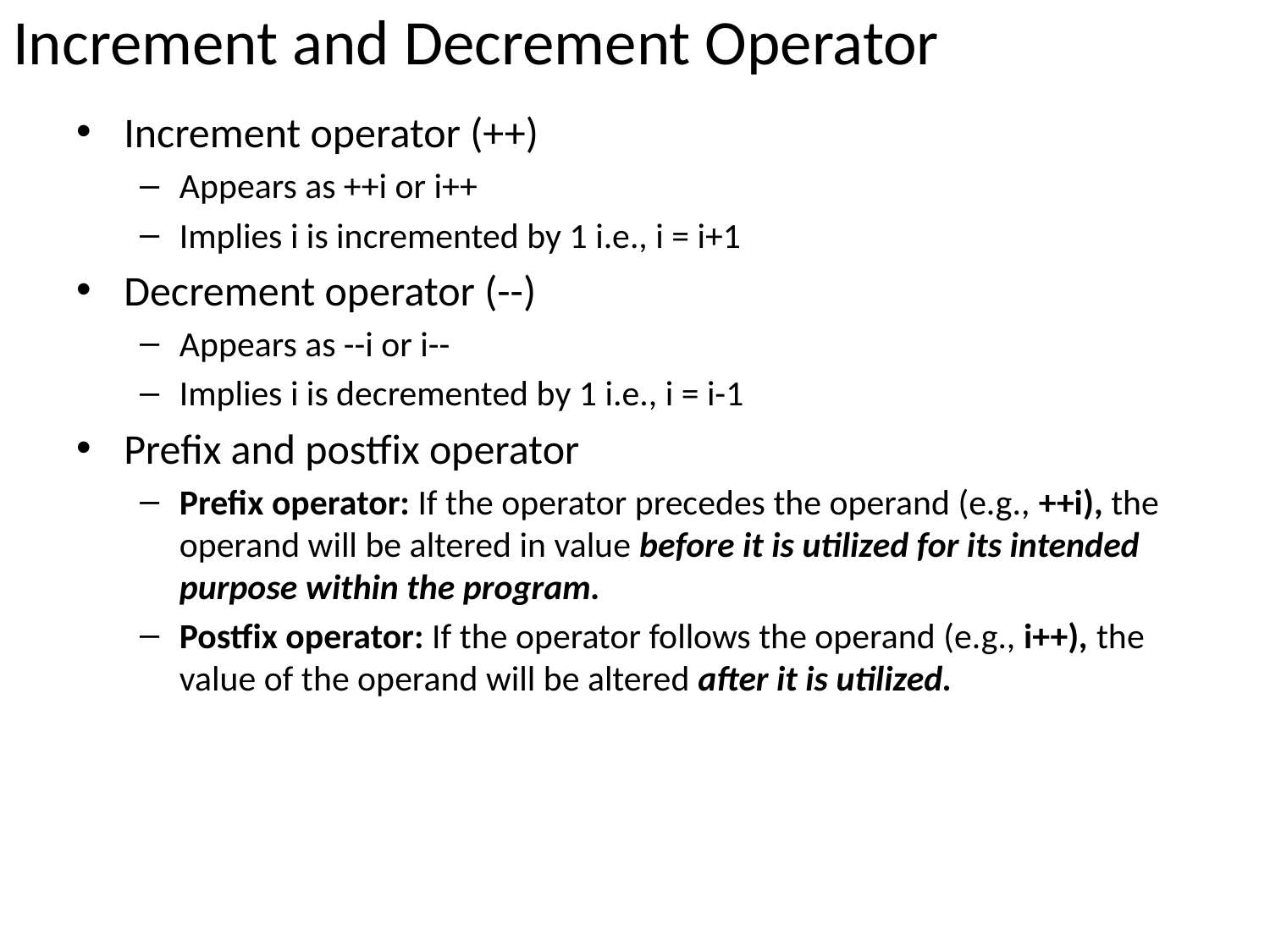

# Increment and Decrement Operator
Increment operator (++)
Appears as ++i or i++
Implies i is incremented by 1 i.e., i = i+1
Decrement operator (--)
Appears as --i or i--
Implies i is decremented by 1 i.e., i = i-1
Prefix and postfix operator
Prefix operator: If the operator precedes the operand (e.g., ++i), the operand will be altered in value before it is utilized for its intended purpose within the program.
Postfix operator: If the operator follows the operand (e.g., i++), the value of the operand will be altered after it is utilized.